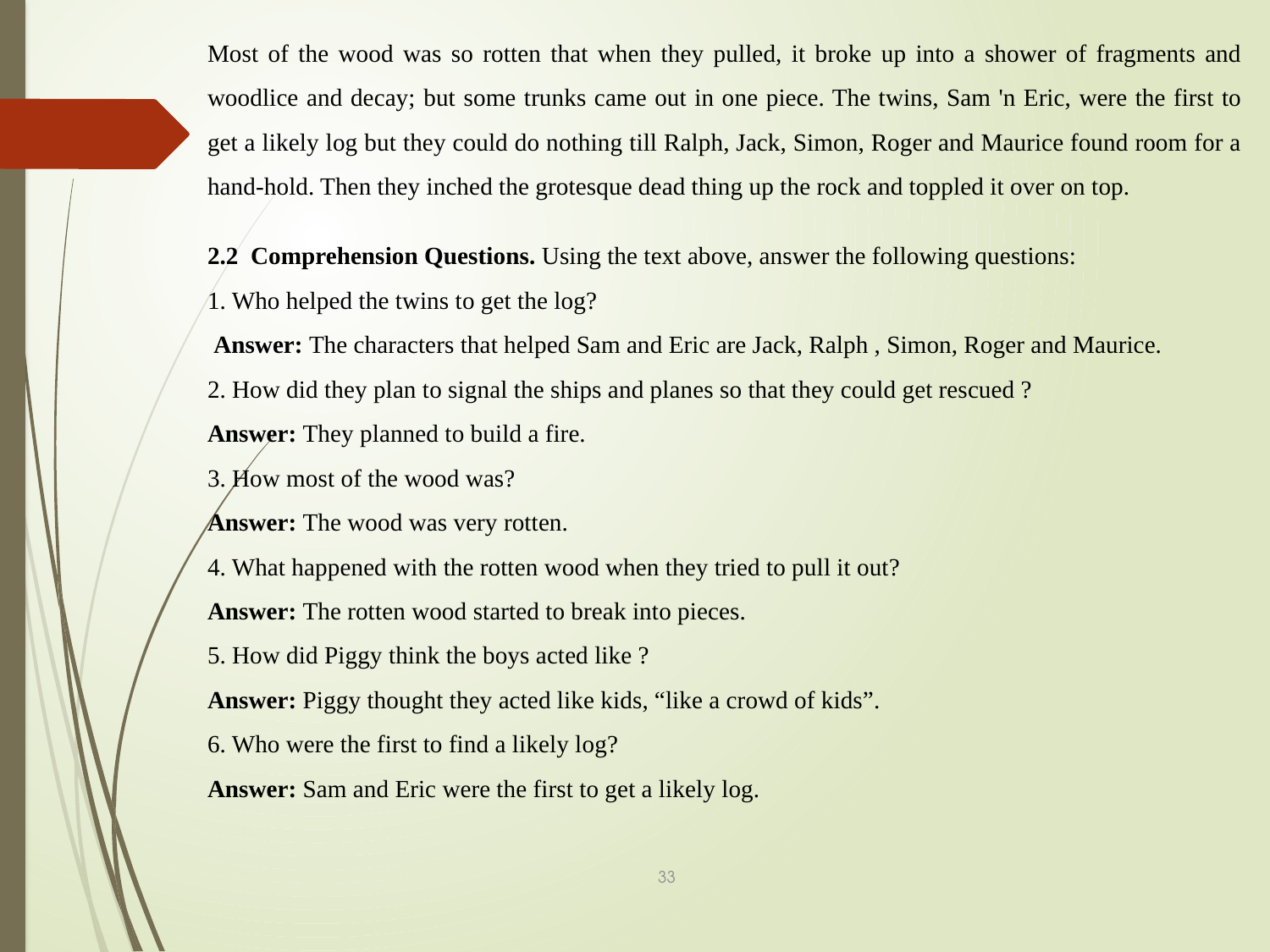

Most of the wood was so rotten that when they pulled, it broke up into a shower of fragments and woodlice and decay; but some trunks came out in one piece. The twins, Sam 'n Eric, were the first to get a likely log but they could do nothing till Ralph, Jack, Simon, Roger and Maurice found room for a hand-hold. Then they inched the grotesque dead thing up the rock and toppled it over on top.

2.2  Comprehension Questions. Using the text above, answer the following questions:
1. Who helped the twins to get the log?
 Answer: The characters that helped Sam and Eric are Jack, Ralph , Simon, Roger and Maurice.
2. How did they plan to signal the ships and planes so that they could get rescued ?
Answer: They planned to build a fire.
3. How most of the wood was?
Answer: The wood was very rotten.
4. What happened with the rotten wood when they tried to pull it out?
Answer: The rotten wood started to break into pieces.
5. How did Piggy think the boys acted like ?
Answer: Piggy thought they acted like kids, “like a crowd of kids”.
6. Who were the first to find a likely log?
Answer: Sam and Eric were the first to get a likely log.
33